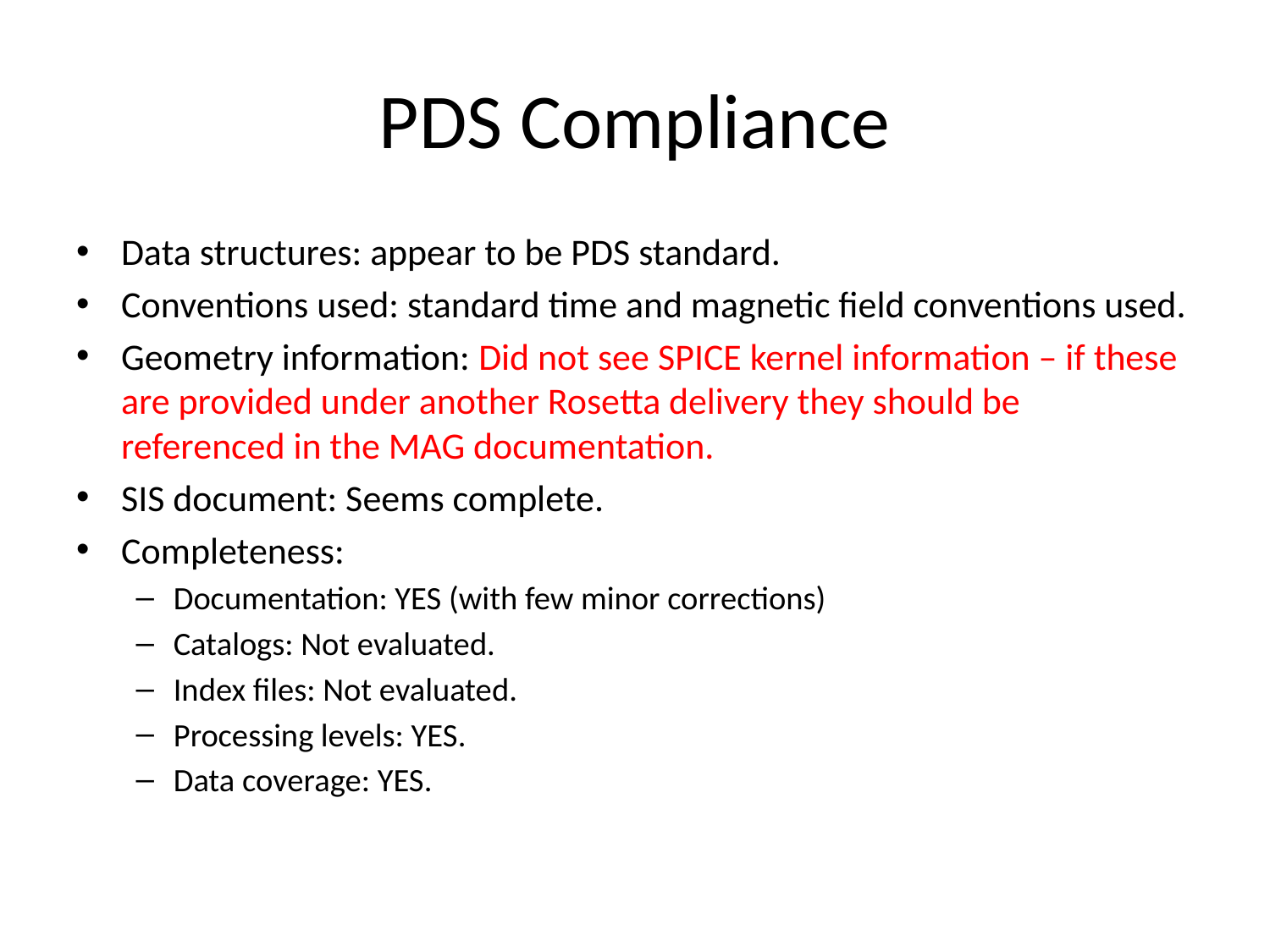

# PDS Compliance
Data structures: appear to be PDS standard.
Conventions used: standard time and magnetic field conventions used.
Geometry information: Did not see SPICE kernel information – if these are provided under another Rosetta delivery they should be referenced in the MAG documentation.
SIS document: Seems complete.
Completeness:
Documentation: YES (with few minor corrections)
Catalogs: Not evaluated.
Index files: Not evaluated.
Processing levels: YES.
Data coverage: YES.